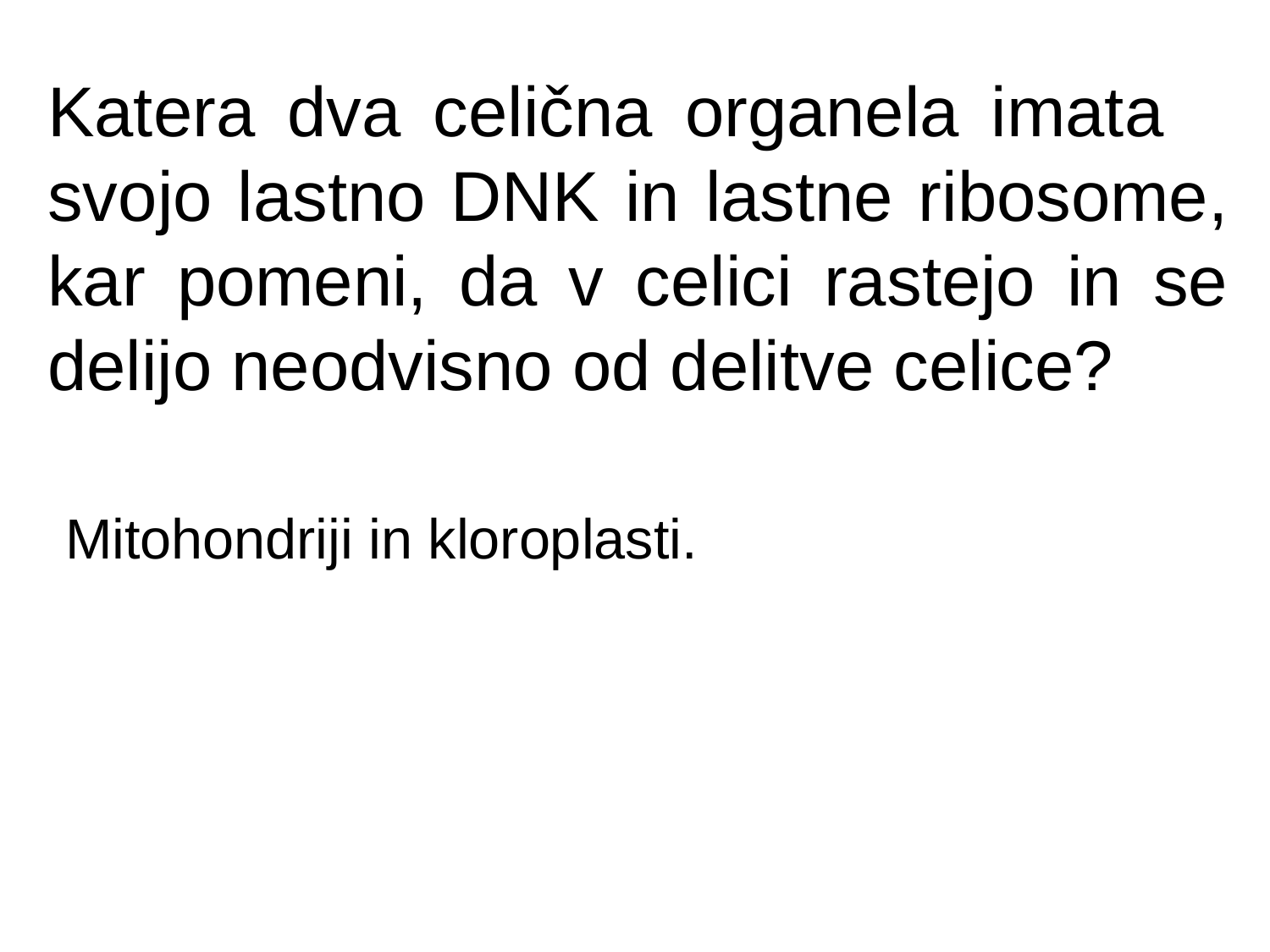

# Katera dva celična organela imata svojo lastno DNK in lastne ribosome, kar pomeni, da v celici rastejo in se delijo neodvisno od delitve celice?
Mitohondriji in kloroplasti.